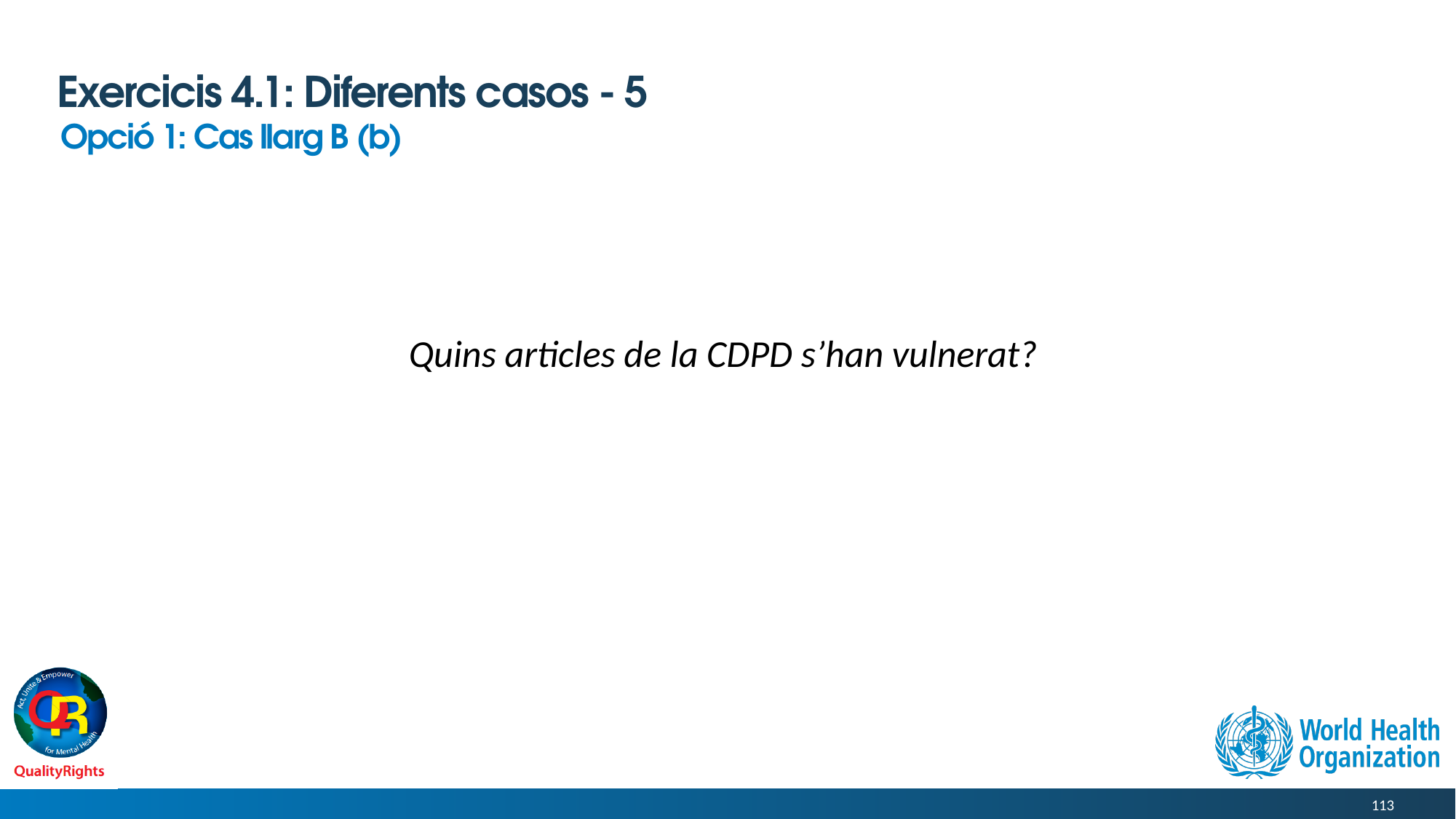

# Exercicis 4.1: Diferents casos - 5
Opció 1: Cas llarg B (b)

Quins articles de la CDPD s’han vulnerat?